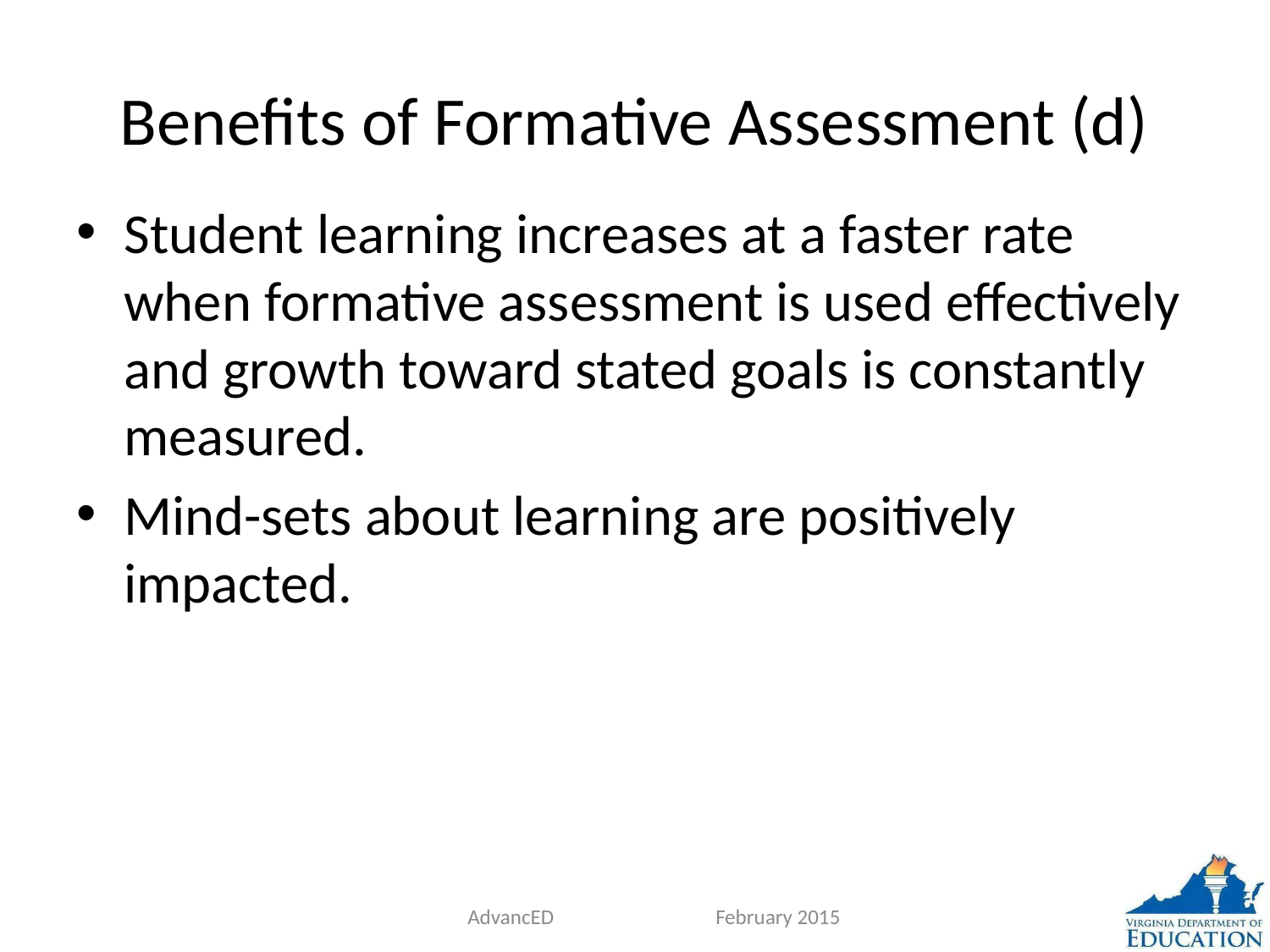

# Benefits of Formative Assessment (d)
Student learning increases at a faster rate when formative assessment is used effectively and growth toward stated goals is constantly measured.
Mind-sets about learning are positively impacted.